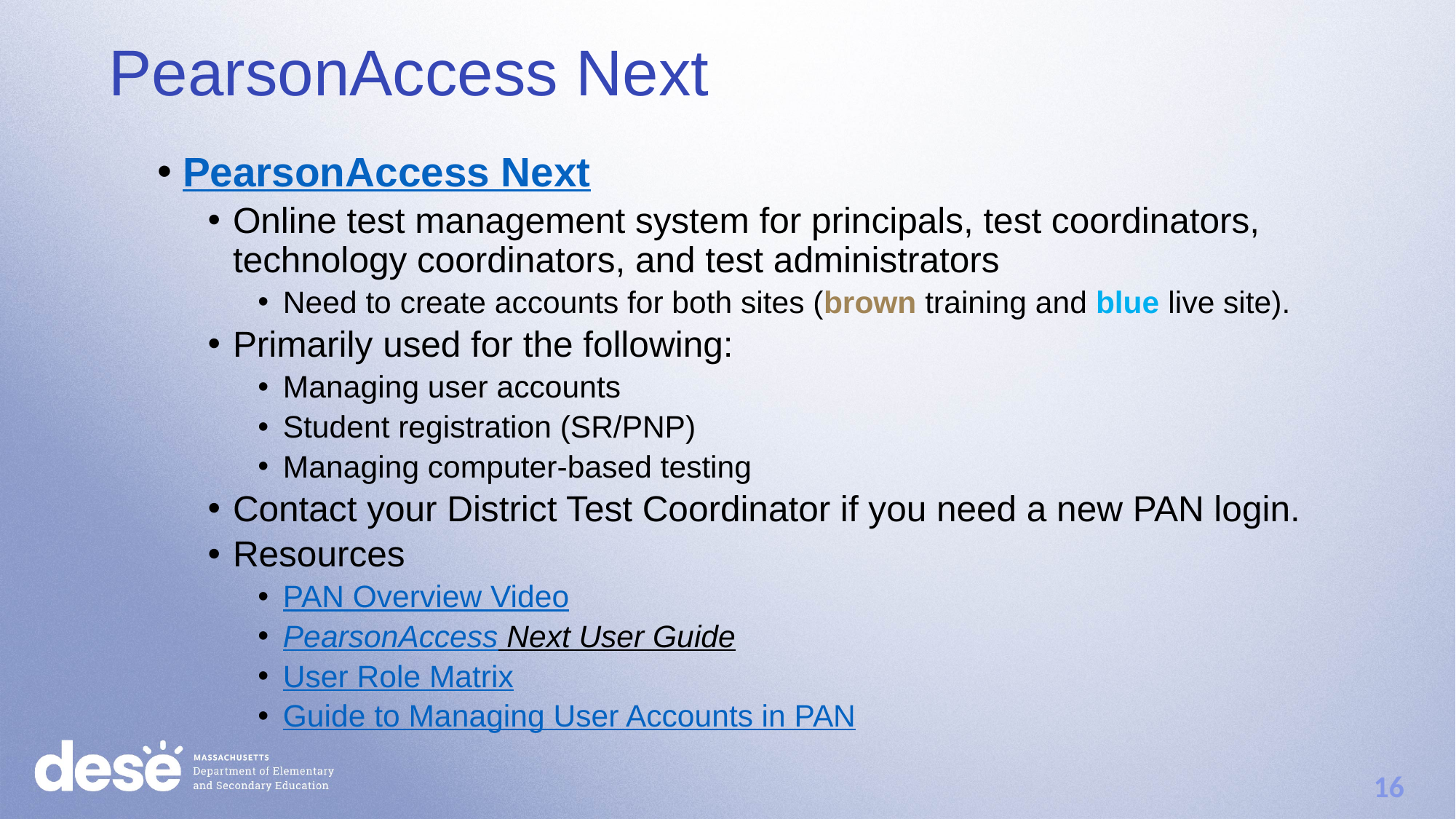

PearsonAccess Next
PearsonAccess Next
Online test management system for principals, test coordinators, technology coordinators, and test administrators
Need to create accounts for both sites (brown training and blue live site).
Primarily used for the following:
Managing user accounts
Student registration (SR/PNP)
Managing computer-based testing
Contact your District Test Coordinator if you need a new PAN login.
Resources
PAN Overview Video
PearsonAccess Next User Guide
User Role Matrix
Guide to Managing User Accounts in PAN